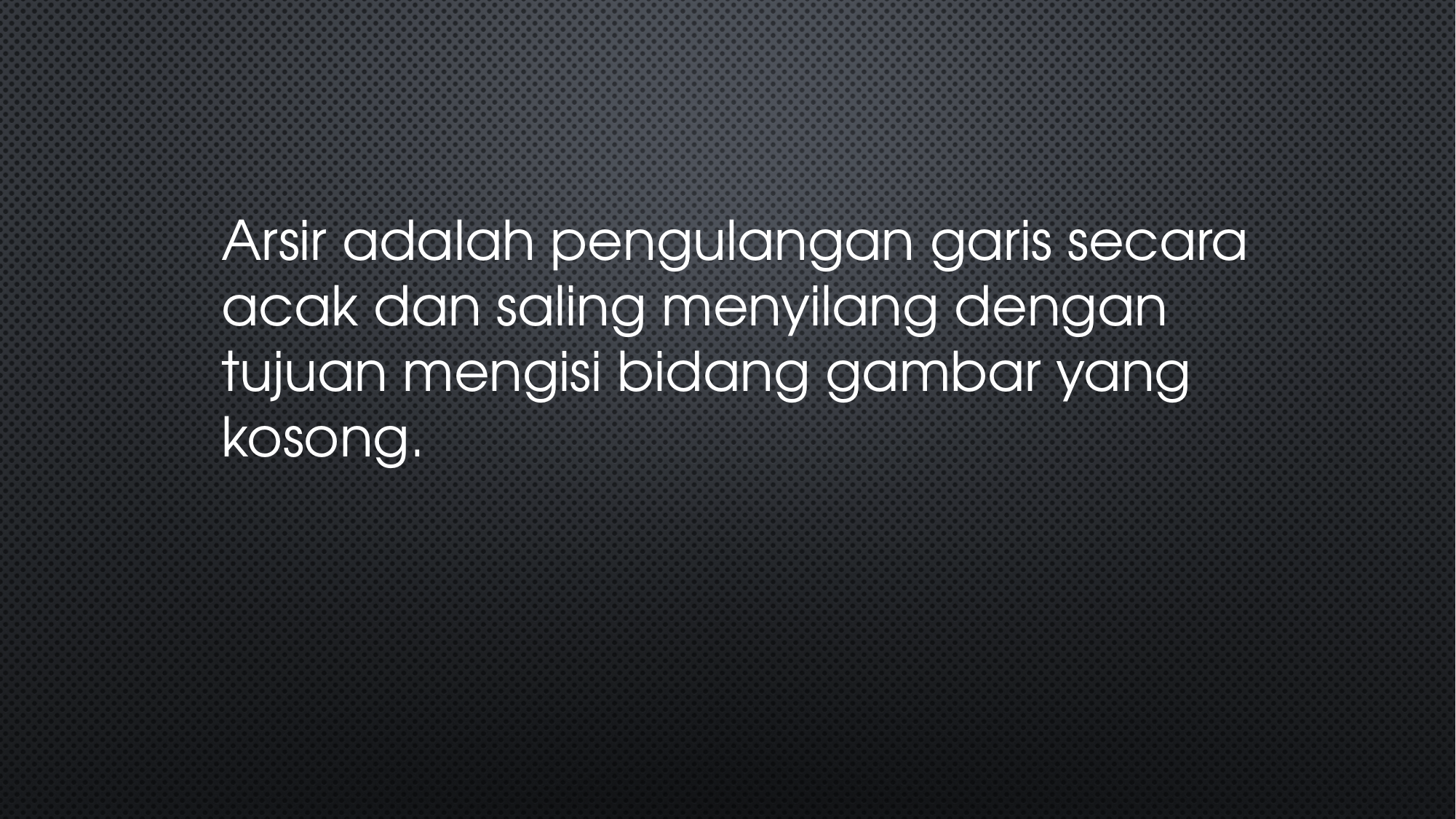

Arsir adalah pengulangan garis secara acak dan saling menyilang dengan tujuan mengisi bidang gambar yang kosong.